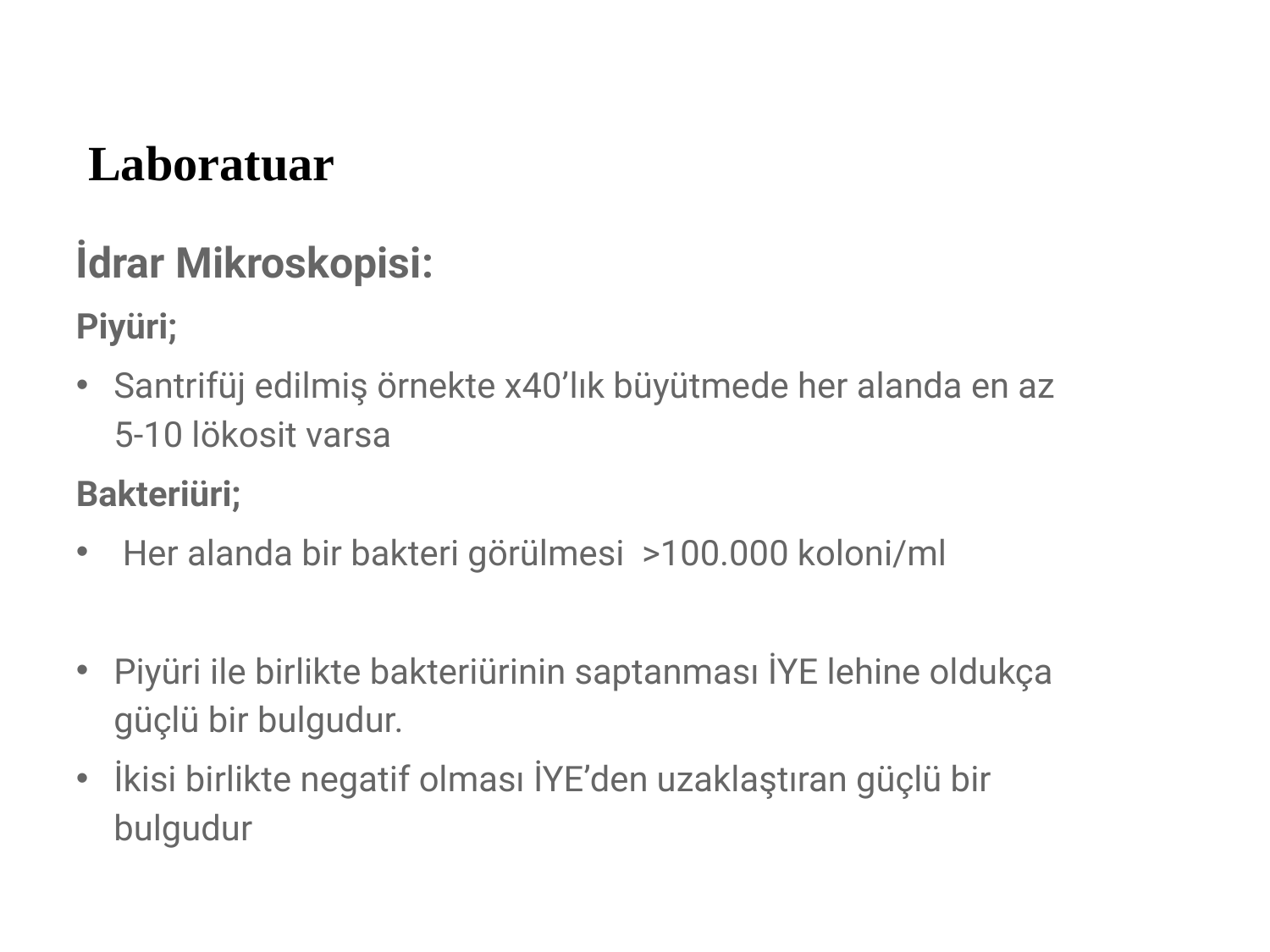

Laboratuar
İdrar Mikroskopisi:
Piyüri;
Santrifüj edilmiş örnekte x40’lık büyütmede her alanda en az 5-10 lökosit varsa
Bakteriüri;
 Her alanda bir bakteri görülmesi  >100.000 koloni/ml

Piyüri ile birlikte bakteriürinin saptanması İYE lehine oldukça güçlü bir bulgudur.
İkisi birlikte negatif olması İYE’den uzaklaştıran güçlü bir bulgudur